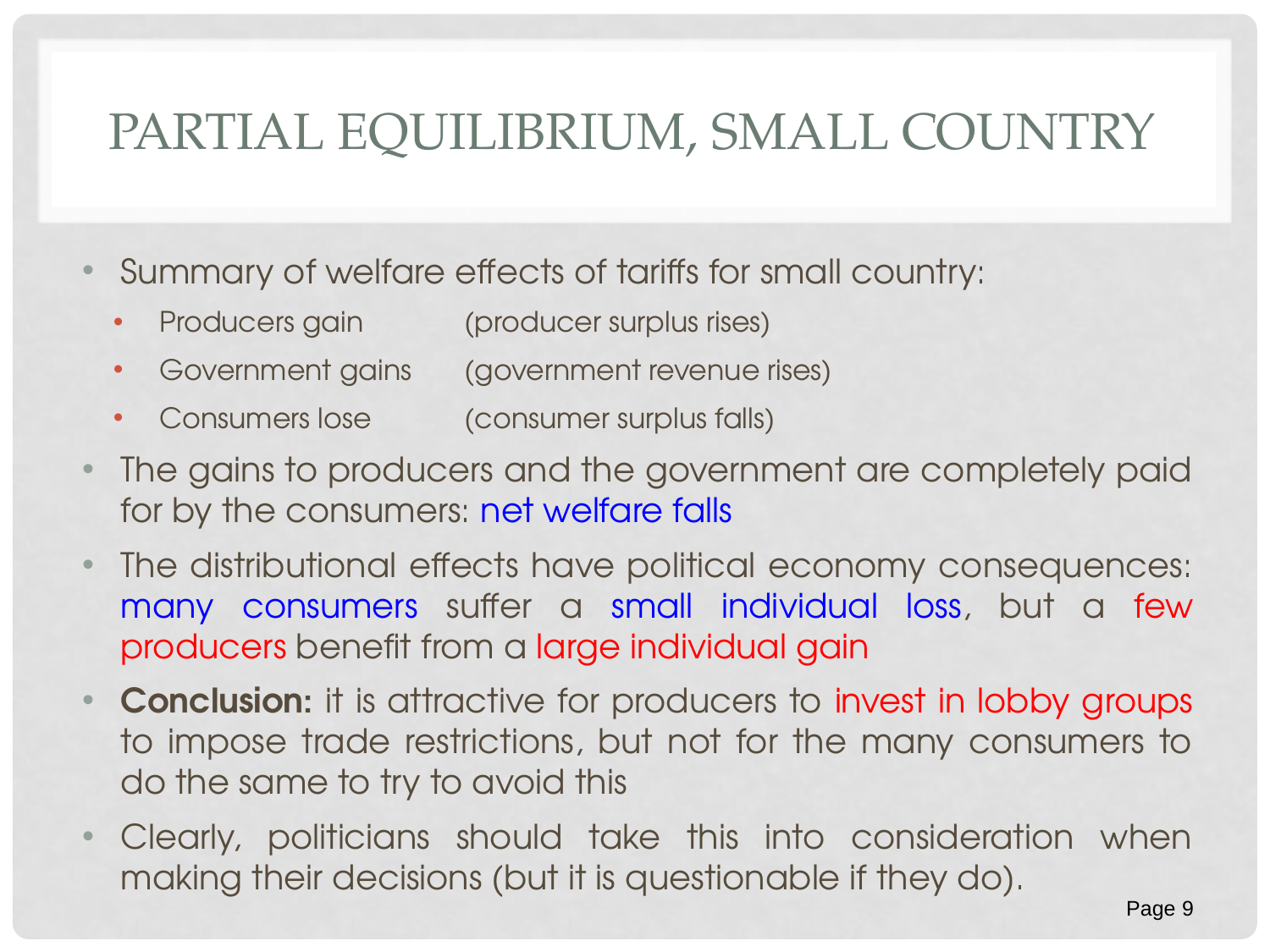

# partial equilibrium, small country
Summary of welfare effects of tariffs for small country:
Producers gain 	(producer surplus rises)
Government gains 	(government revenue rises)
Consumers lose	(consumer surplus falls)
The gains to producers and the government are completely paid for by the consumers: net welfare falls
The distributional effects have political economy consequences: many consumers suffer a small individual loss, but a few producers benefit from a large individual gain
Conclusion: it is attractive for producers to invest in lobby groups to impose trade restrictions, but not for the many consumers to do the same to try to avoid this
Clearly, politicians should take this into consideration when making their decisions (but it is questionable if they do).
Page 9